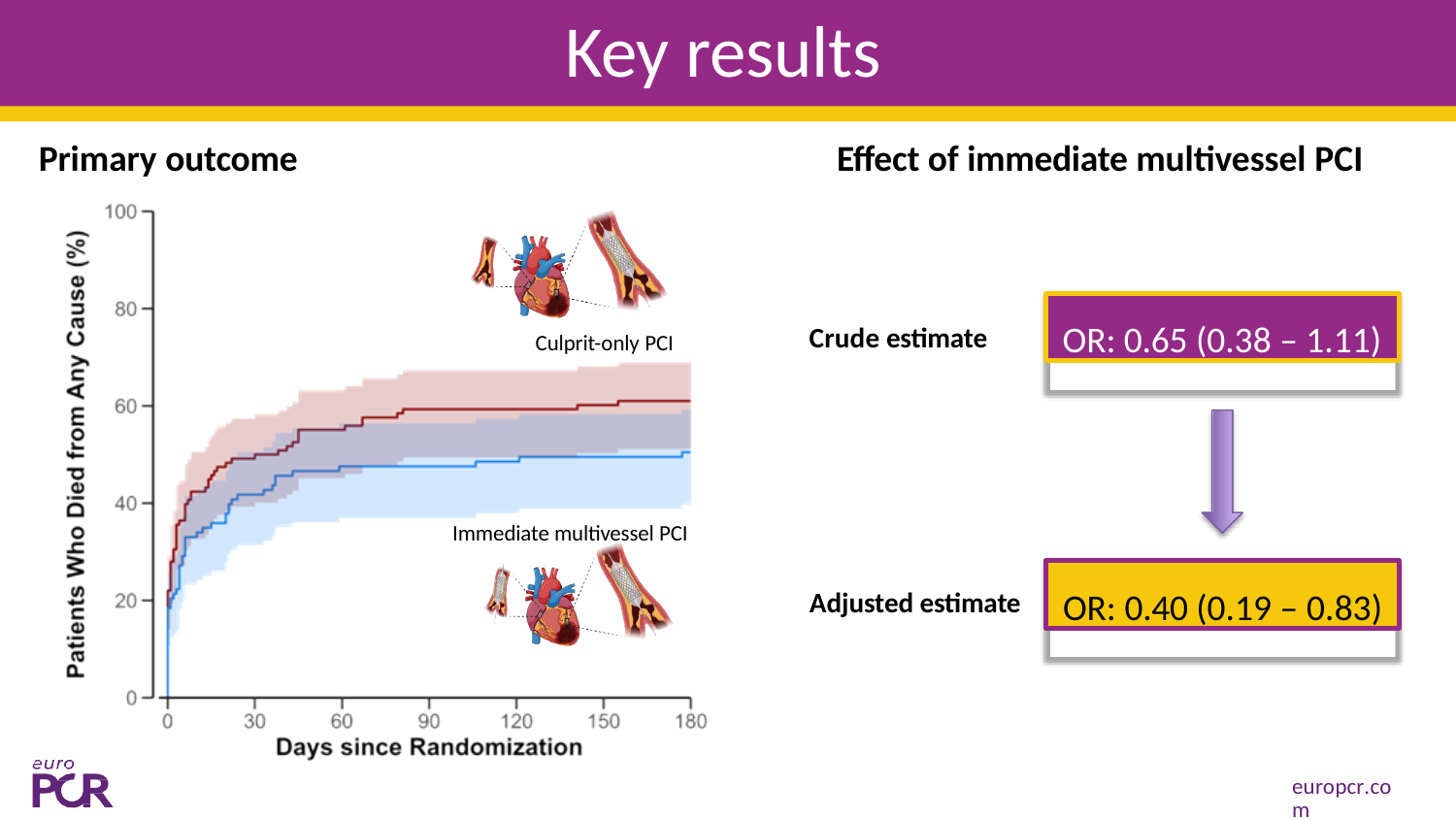

# Key results
Primary outcome
Effect of immediate multivessel PCI

OR: 0.65 (0.38 – 1.11)

Crude estimate
Culprit-only PCI

Immediate multivessel PCI

OR: 0.40 (0.19 – 0.83)

Adjusted estimate

europcr.com